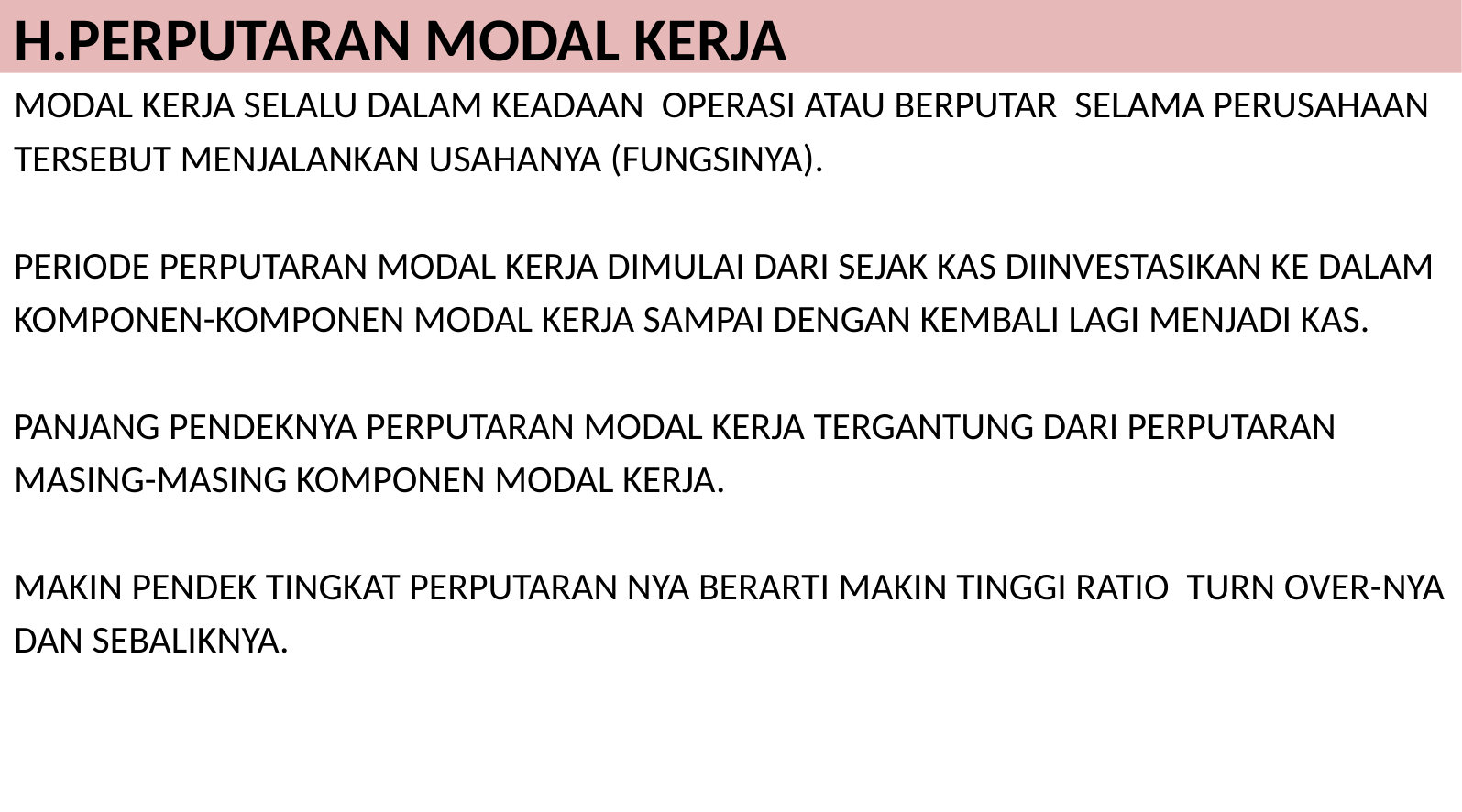

# H.PERPUTARAN MODAL KERJA
MODAL KERJA SELALU DALAM KEADAAN  OPERASI ATAU BERPUTAR  SELAMA PERUSAHAAN
TERSEBUT MENJALANKAN USAHANYA (FUNGSINYA).

PERIODE PERPUTARAN MODAL KERJA DIMULAI DARI SEJAK KAS DIINVESTASIKAN KE DALAM
KOMPONEN-KOMPONEN MODAL KERJA SAMPAI DENGAN KEMBALI LAGI MENJADI KAS.

PANJANG PENDEKNYA PERPUTARAN MODAL KERJA TERGANTUNG DARI PERPUTARAN
MASING-MASING KOMPONEN MODAL KERJA.

MAKIN PENDEK TINGKAT PERPUTARAN NYA BERARTI MAKIN TINGGI RATIO  TURN OVER-NYA
DAN SEBALIKNYA.